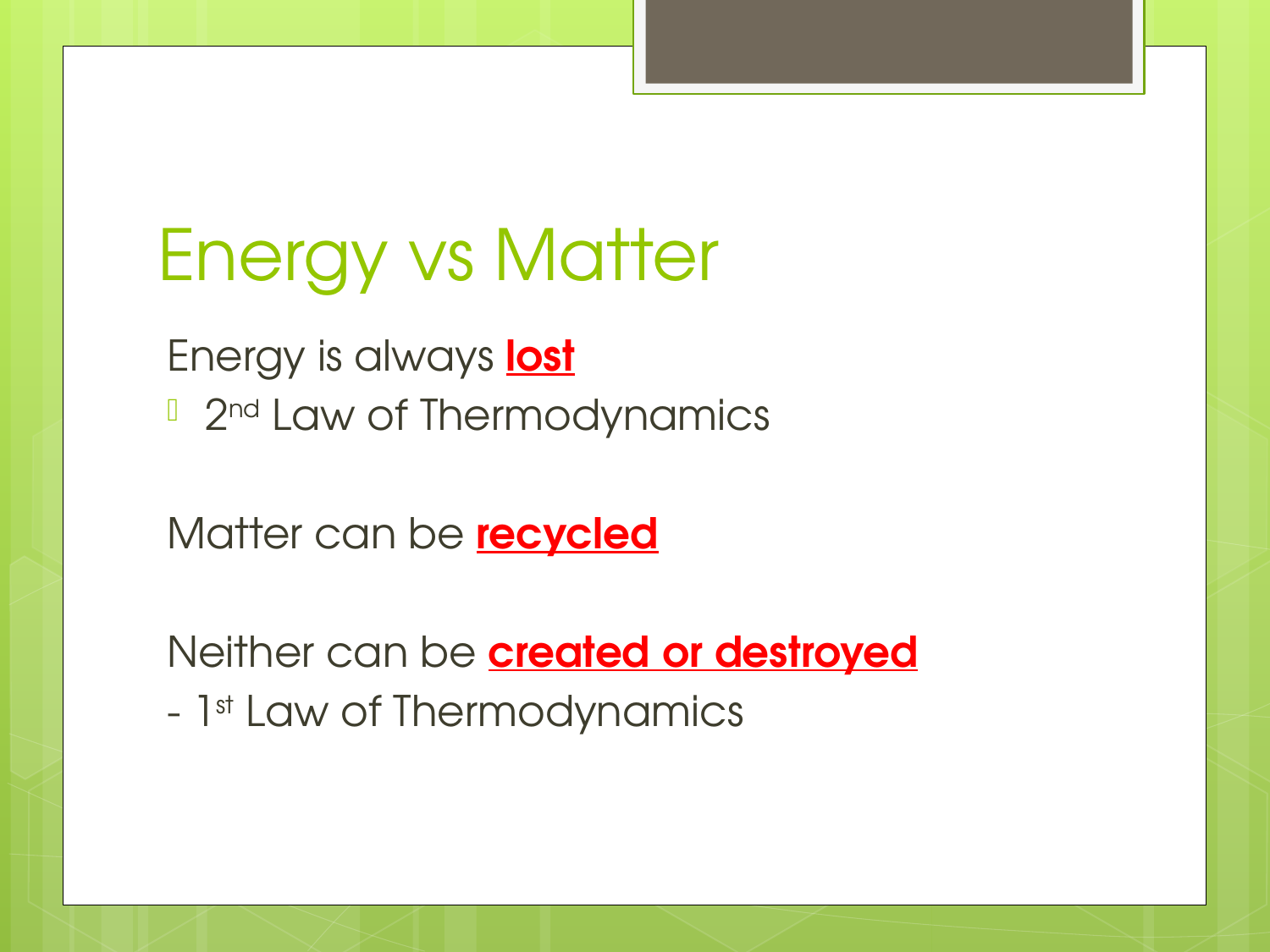

# Energy vs Matter
Energy is always lost
2nd Law of Thermodynamics

Matter can be recycled

Neither can be created or destroyed
- 1st Law of Thermodynamics